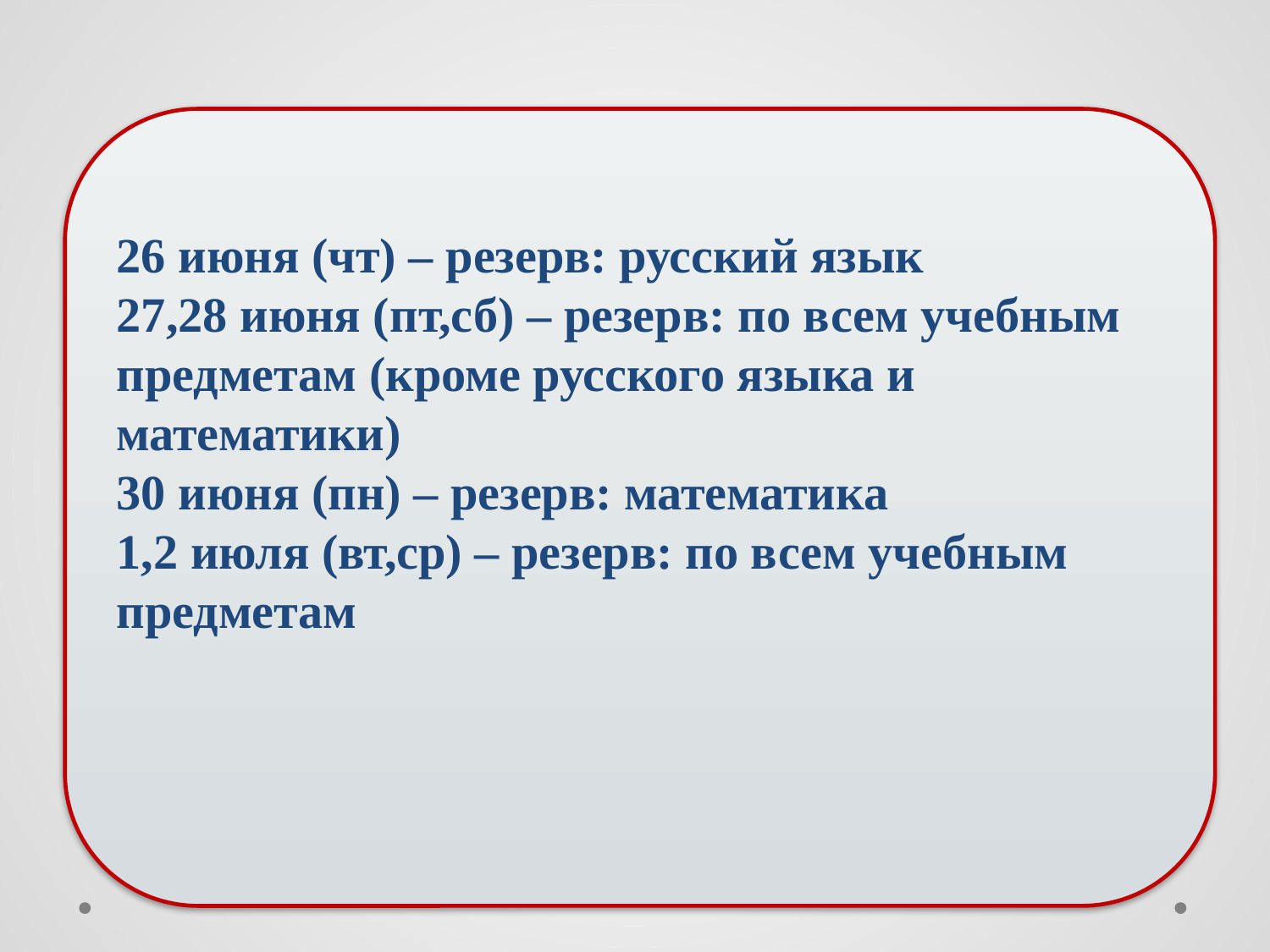

26 июня (чт) – резерв: русский язык
27,28 июня (пт,сб) – резерв: по всем учебным предметам (кроме русского языка и математики)
30 июня (пн) – резерв: математика
1,2 июля (вт,ср) – резерв: по всем учебным предметам